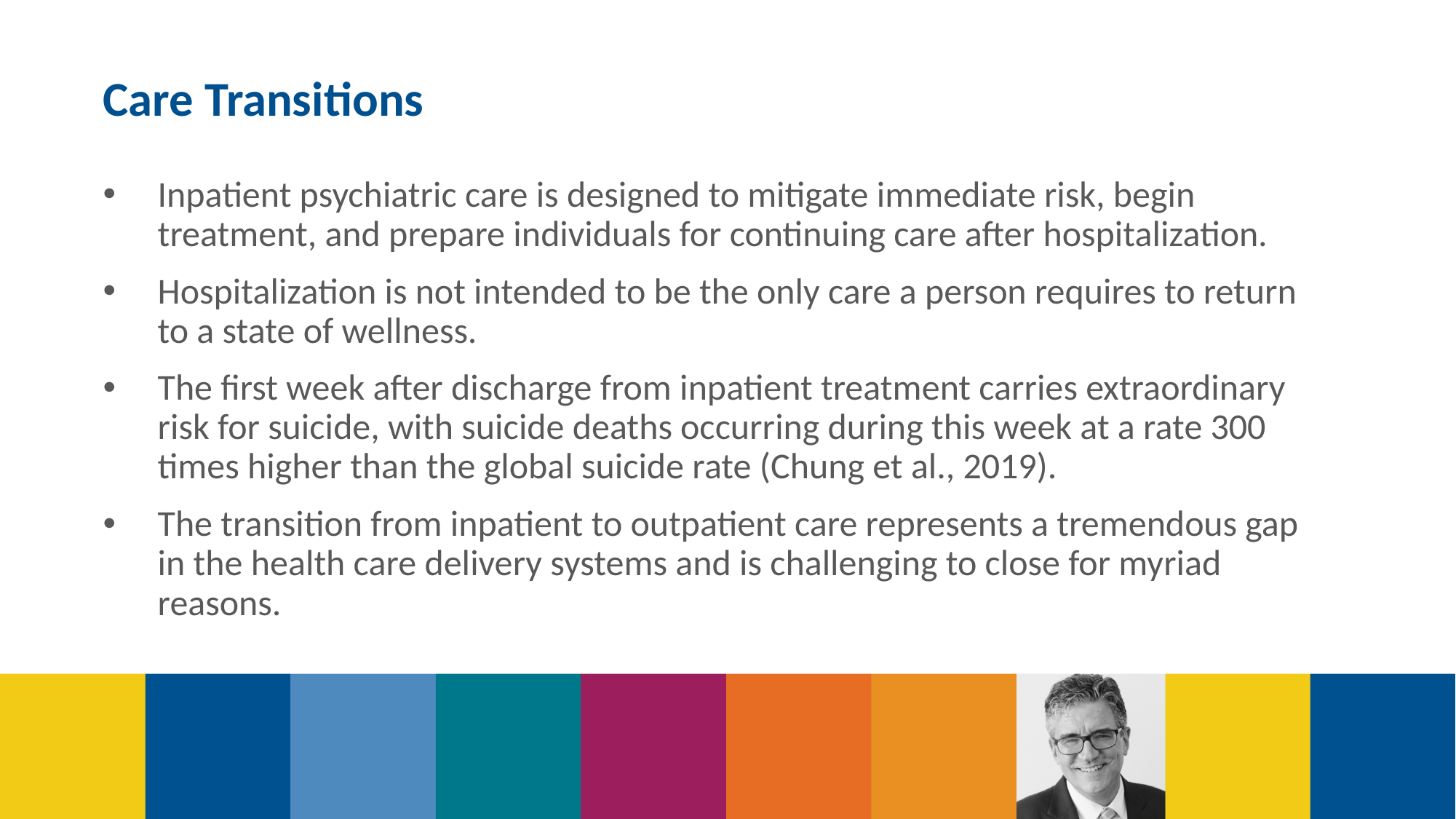

Care Transitions
Inpatient psychiatric care is designed to mitigate immediate risk, begin treatment, and prepare individuals for continuing care after hospitalization.
Hospitalization is not intended to be the only care a person requires to return to a state of wellness.
The first week after discharge from inpatient treatment carries extraordinary risk for suicide, with suicide deaths occurring during this week at a rate 300 times higher than the global suicide rate (Chung et al., 2019).
The transition from inpatient to outpatient care represents a tremendous gap in the health care delivery systems and is challenging to close for myriad reasons.